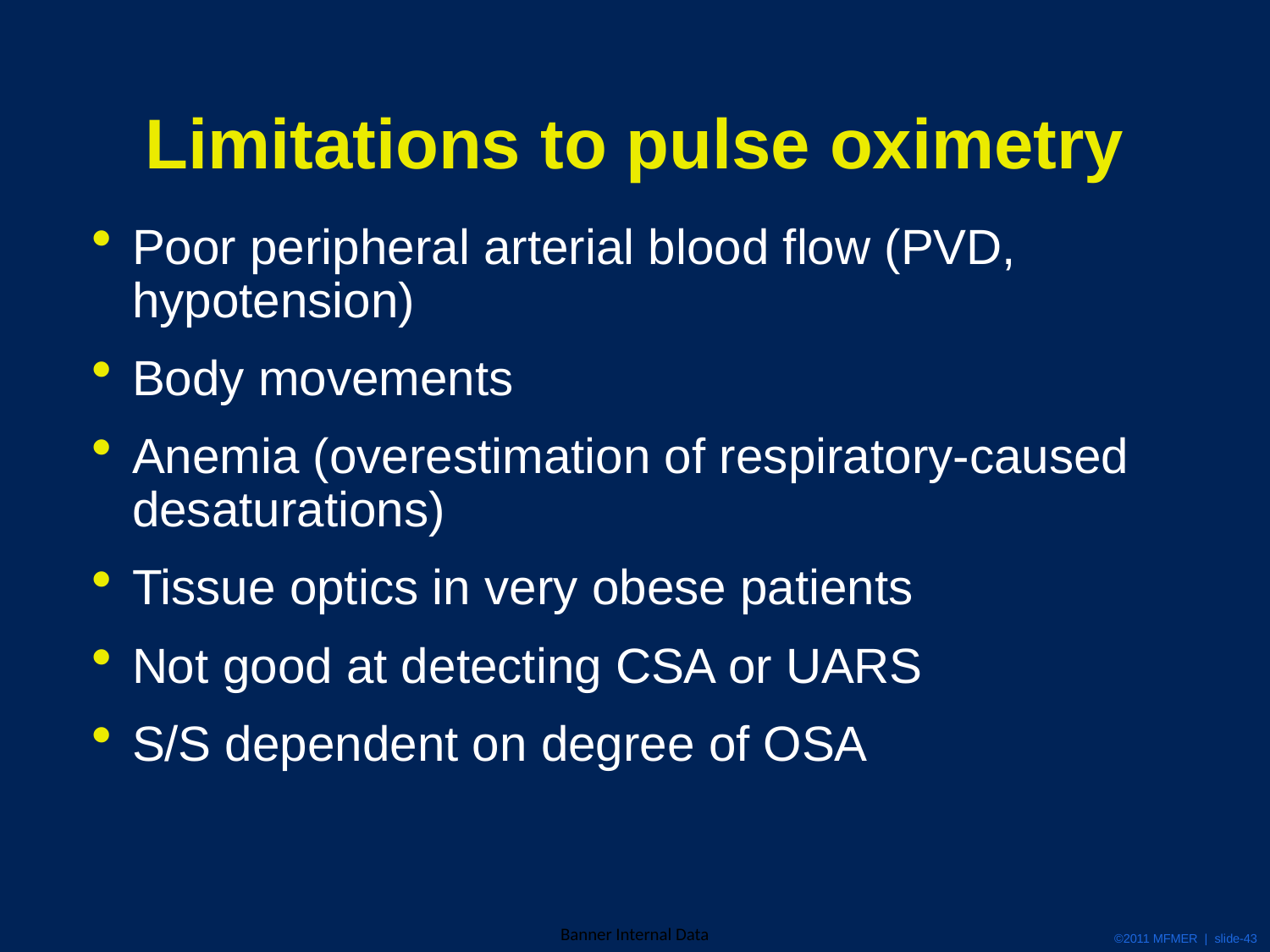

# Limitations to pulse oximetry
Poor peripheral arterial blood flow (PVD, hypotension)
Body movements
Anemia (overestimation of respiratory-caused desaturations)
Tissue optics in very obese patients
Not good at detecting CSA or UARS
S/S dependent on degree of OSA

©2011 MFMER  |  slide-43